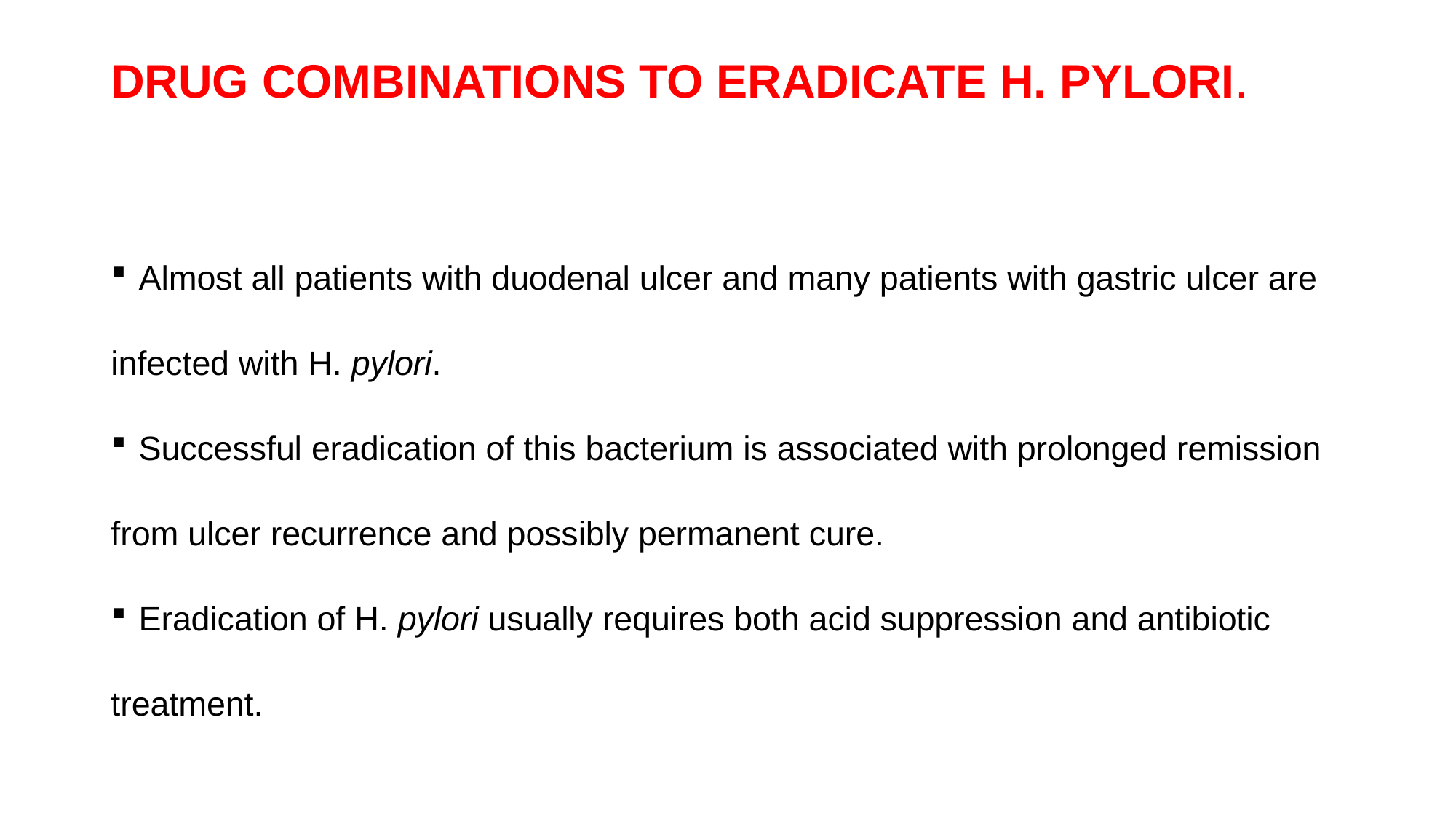

# DRUG COMBINATIONS TO ERADICATE H. PYLORI.
Almost all patients with duodenal ulcer and many patients with gastric ulcer are
infected with H. pylori.
Successful eradication of this bacterium is associated with prolonged remission
from ulcer recurrence and possibly permanent cure.
Eradication of H. pylori usually requires both acid suppression and antibiotic
treatment.